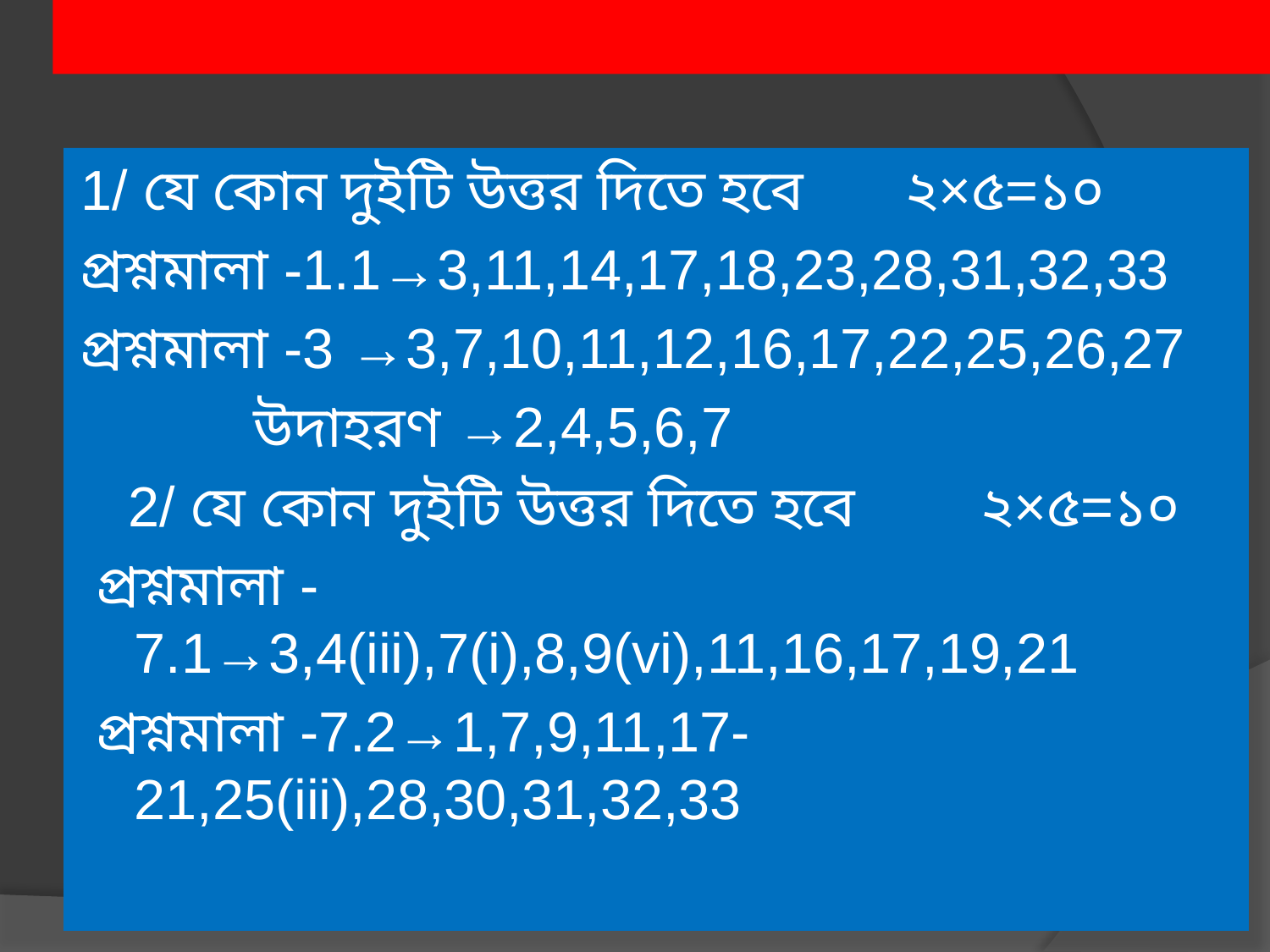

# M. E সিলেবাস ও বাড়ীর কাজ প্রশ্নমালা ৩ এর সম্যসা নং ১২, ১৪, ১৬, ২৫, ২৭
1/ যে কোন দুইটি উত্তর দিতে হবে       ২×৫=‌১০
প্রশ্নমালা -1.1→3,11,14,17,18,23,28,31,32,33
প্রশ্নমালা -3 →3,7,10,11,12,16,17,22,25,26,27
           উদাহরণ →2,4,5,6,7
   2/ যে কোন দুইটি উত্তর দিতে হবে        ২×৫=‌১০
 প্রশ্নমালা -7.1→3,4(iii),7(i),8,9(vi),11,16,17,19,21
 প্রশ্নমালা -7.2→1,7,9,11,17-21,25(iii),28,30,31,32,33